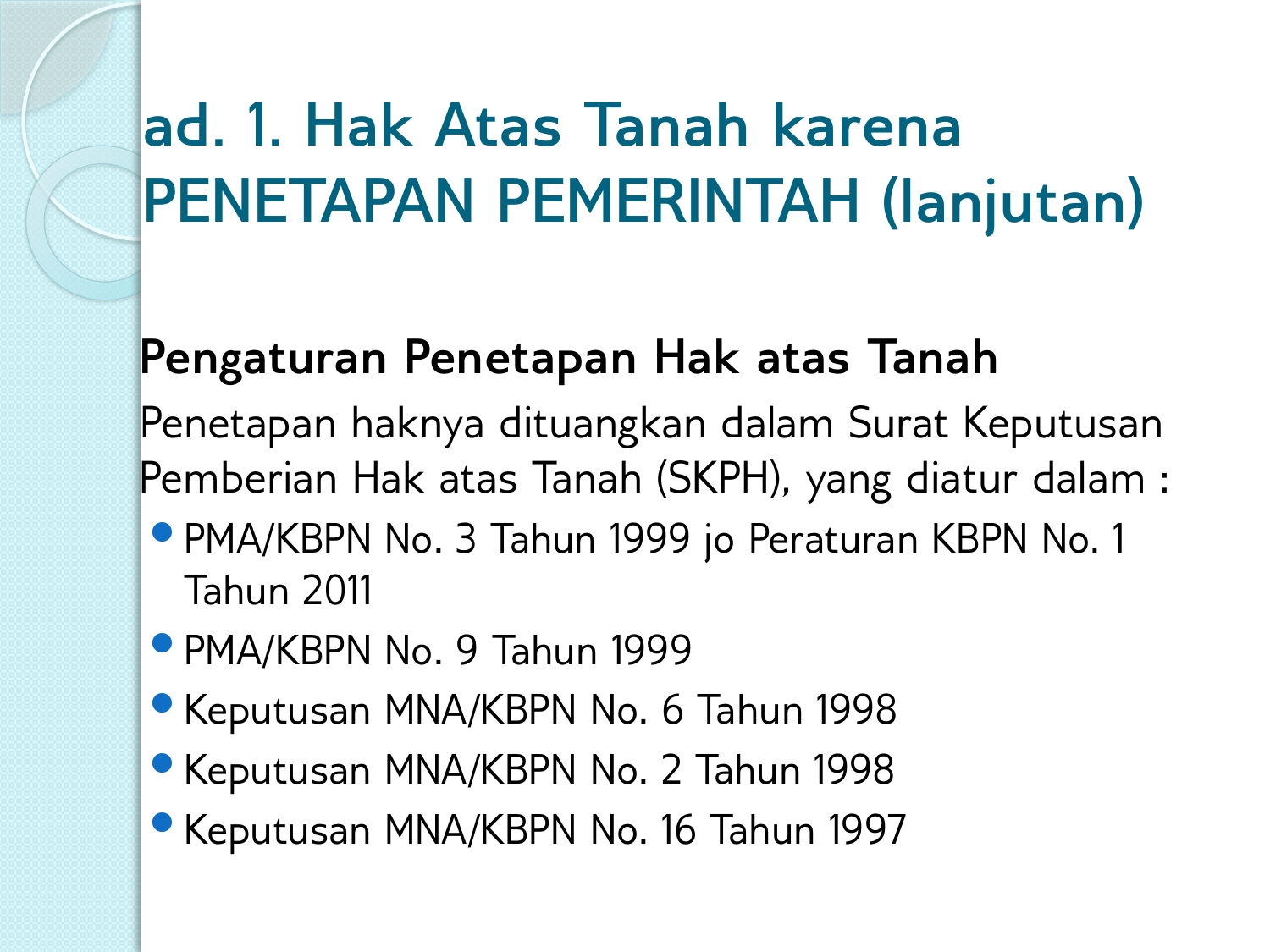

# ad. 1. Hak Atas Tanah karena  PENETAPAN PEMERINTAH (lanjutan)
Pengaturan Penetapan Hak atas Tanah
Penetapan haknya dituangkan dalam Surat Keputusan Pemberian Hak atas Tanah (SKPH), yang diatur dalam :
PMA/KBPN No. 3 Tahun 1999 jo Peraturan KBPN No. 1 Tahun 2011
PMA/KBPN No. 9 Tahun 1999
Keputusan MNA/KBPN No. 6 Tahun 1998
Keputusan MNA/KBPN No. 2 Tahun 1998
Keputusan MNA/KBPN No. 16 Tahun 1997